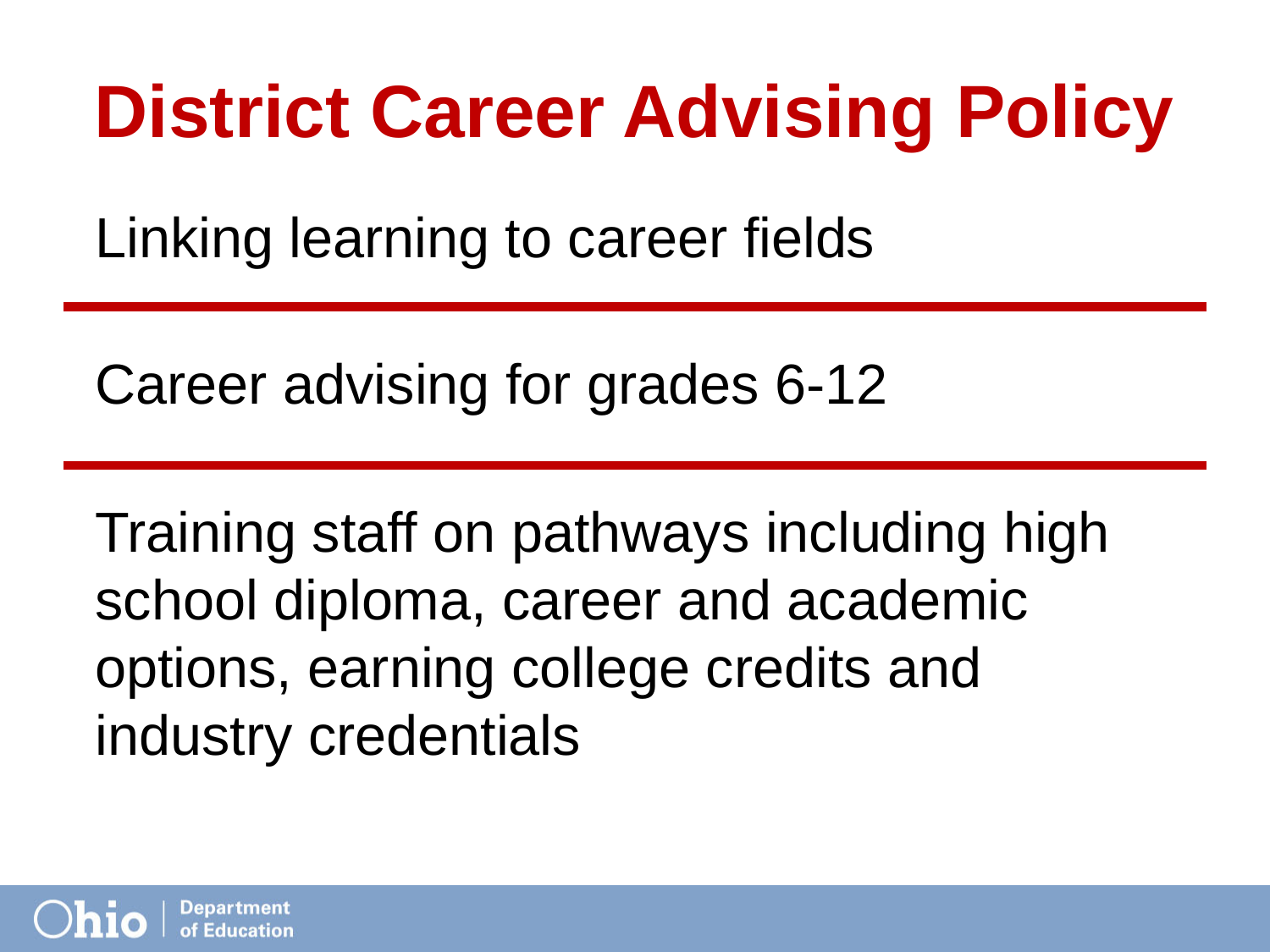

# District Career Advising Policy
Linking learning to career fields
Career advising for grades 6-12

Training staff on pathways including high school diploma, career and academic options, earning college credits and industry credentials